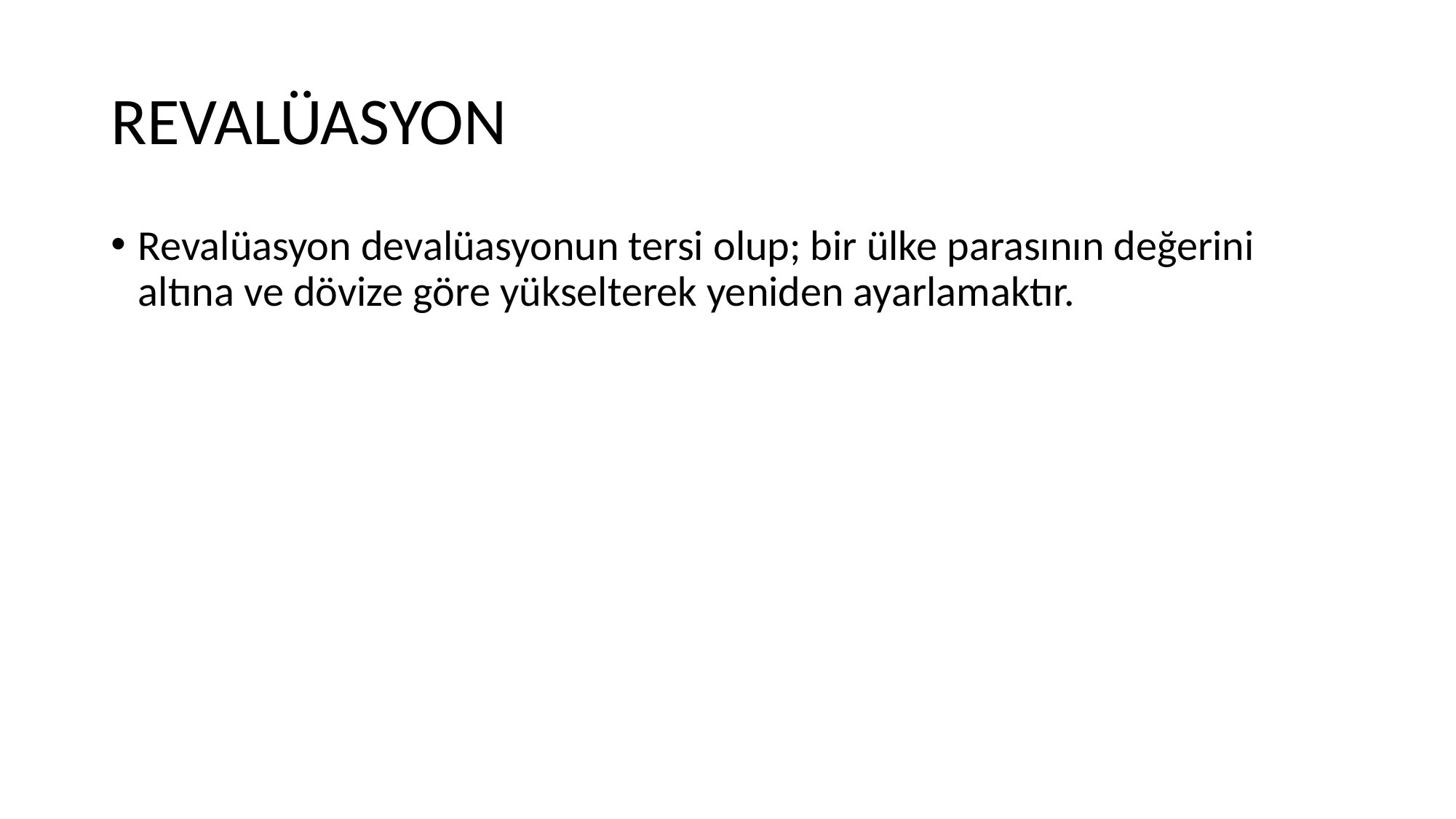

# REVALÜASYON
Revalüasyon devalüasyonun tersi olup; bir ülke parasının değerini altına ve dövize göre yükselterek yeniden ayarlamaktır.